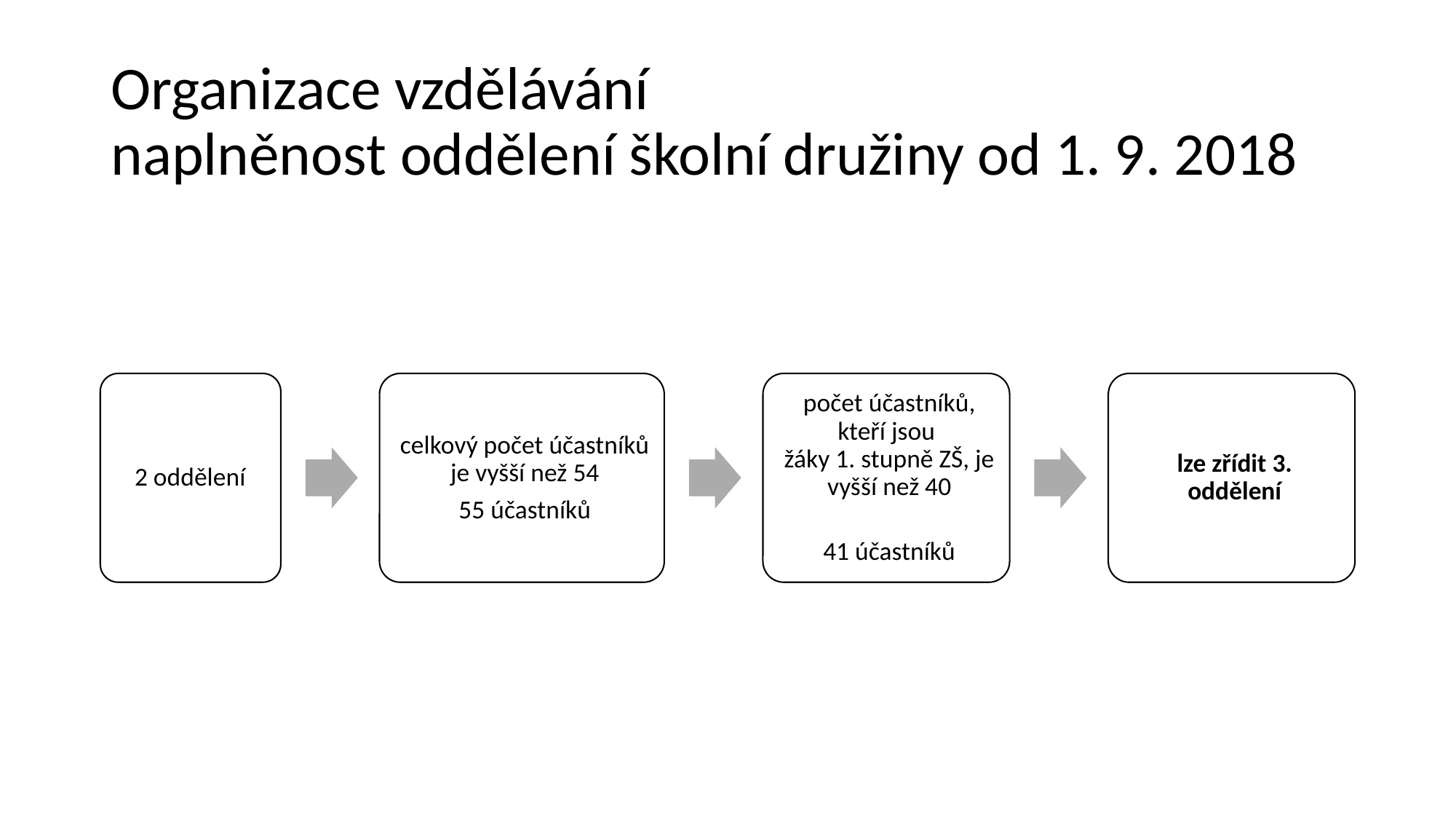

# Organizace vzdělávání naplněnost oddělení školní družiny od 1. 9. 2018
2 oddělení

celkový počet účastníků je vyšší než 54
55 účastníků

počet účastníků, kteří jsou
žáky 1. stupně ZŠ, je vyšší než 40

41 účastníků

lze zřídit 3. oddělení